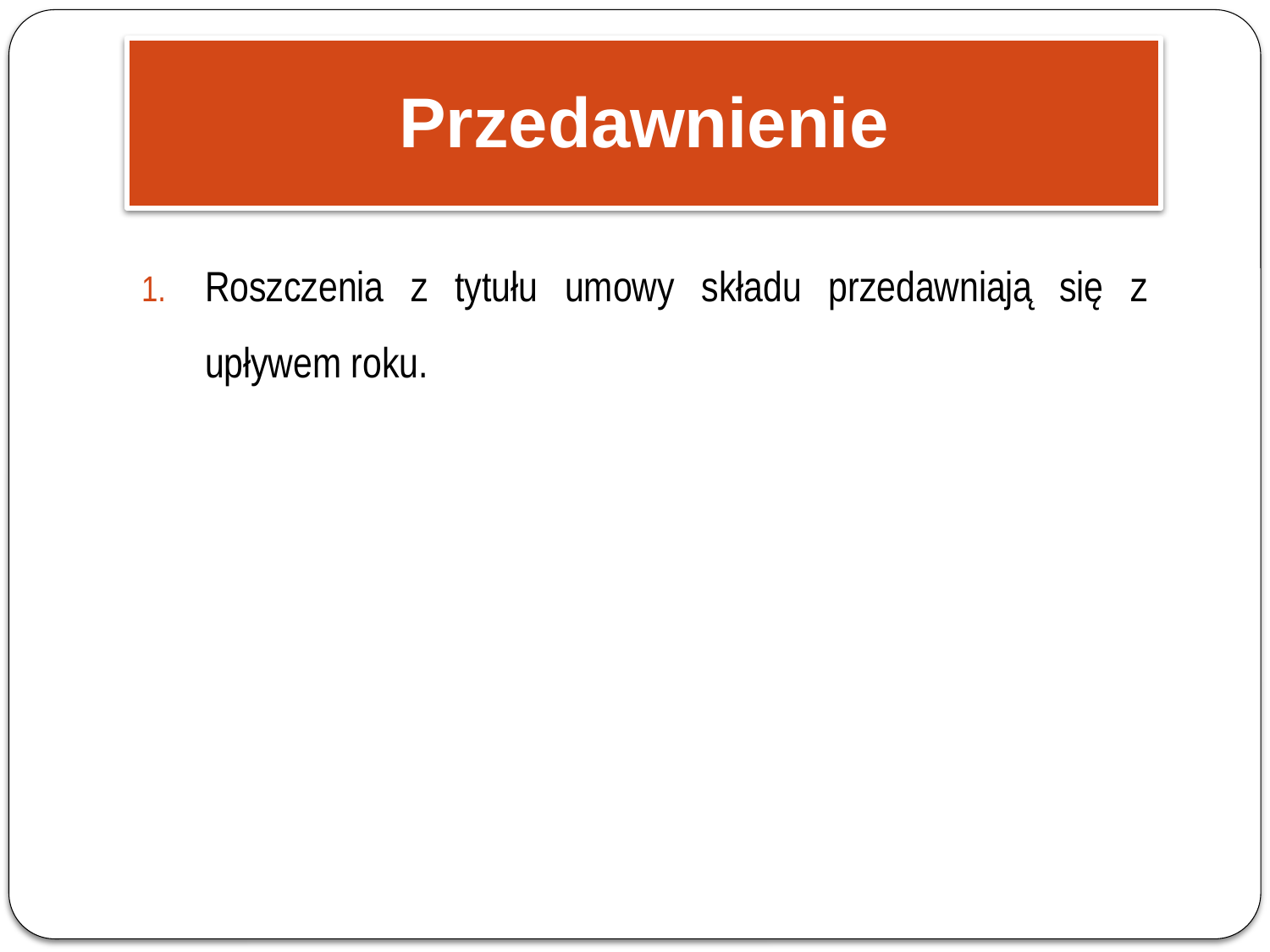

Przedawnienie
Roszczenia z tytułu umowy składu przedawniają się z upływem roku.